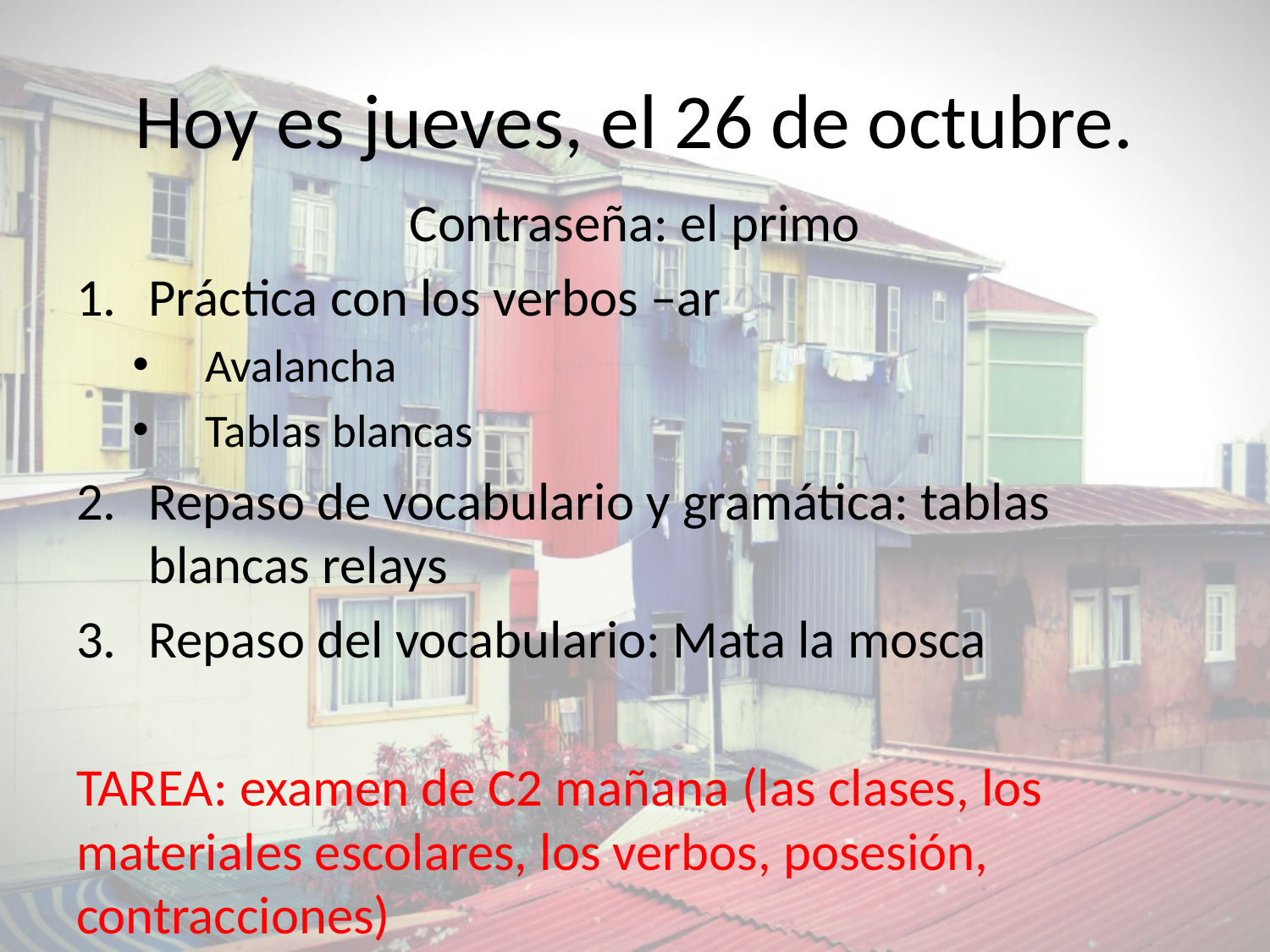

# Hoy es jueves, el 26 de octubre.
Contraseña: el primo
Práctica con los verbos –ar
Avalancha
Tablas blancas
Repaso de vocabulario y gramática: tablas blancas relays
Repaso del vocabulario: Mata la mosca

TAREA: examen de C2 mañana (las clases, los materiales escolares, los verbos, posesión, contracciones)